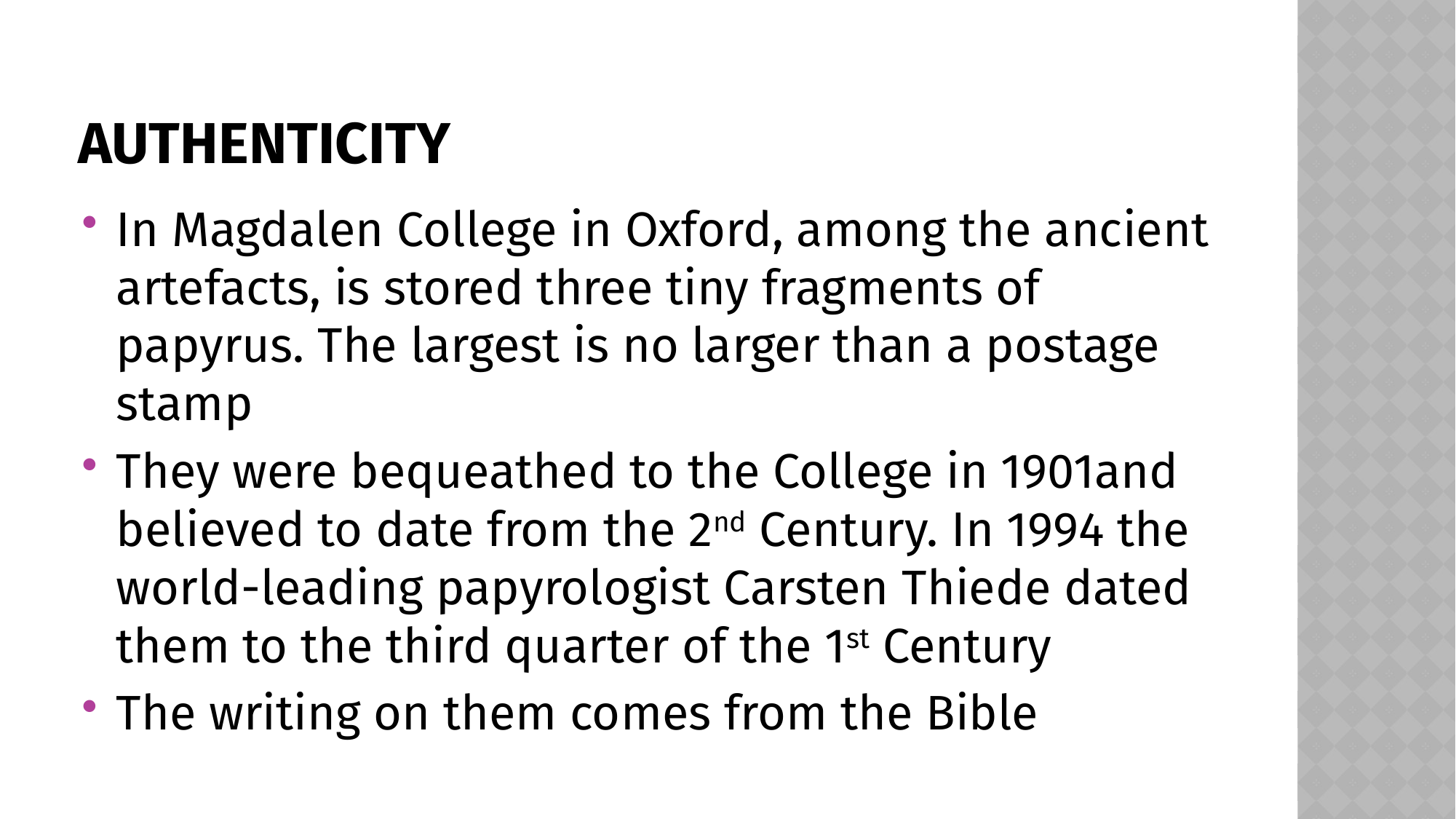

# Authenticity
In Magdalen College in Oxford, among the ancient artefacts, is stored three tiny fragments of papyrus. The largest is no larger than a postage stamp
They were bequeathed to the College in 1901and believed to date from the 2nd Century. In 1994 the world-leading papyrologist Carsten Thiede dated them to the third quarter of the 1st Century
The writing on them comes from the Bible